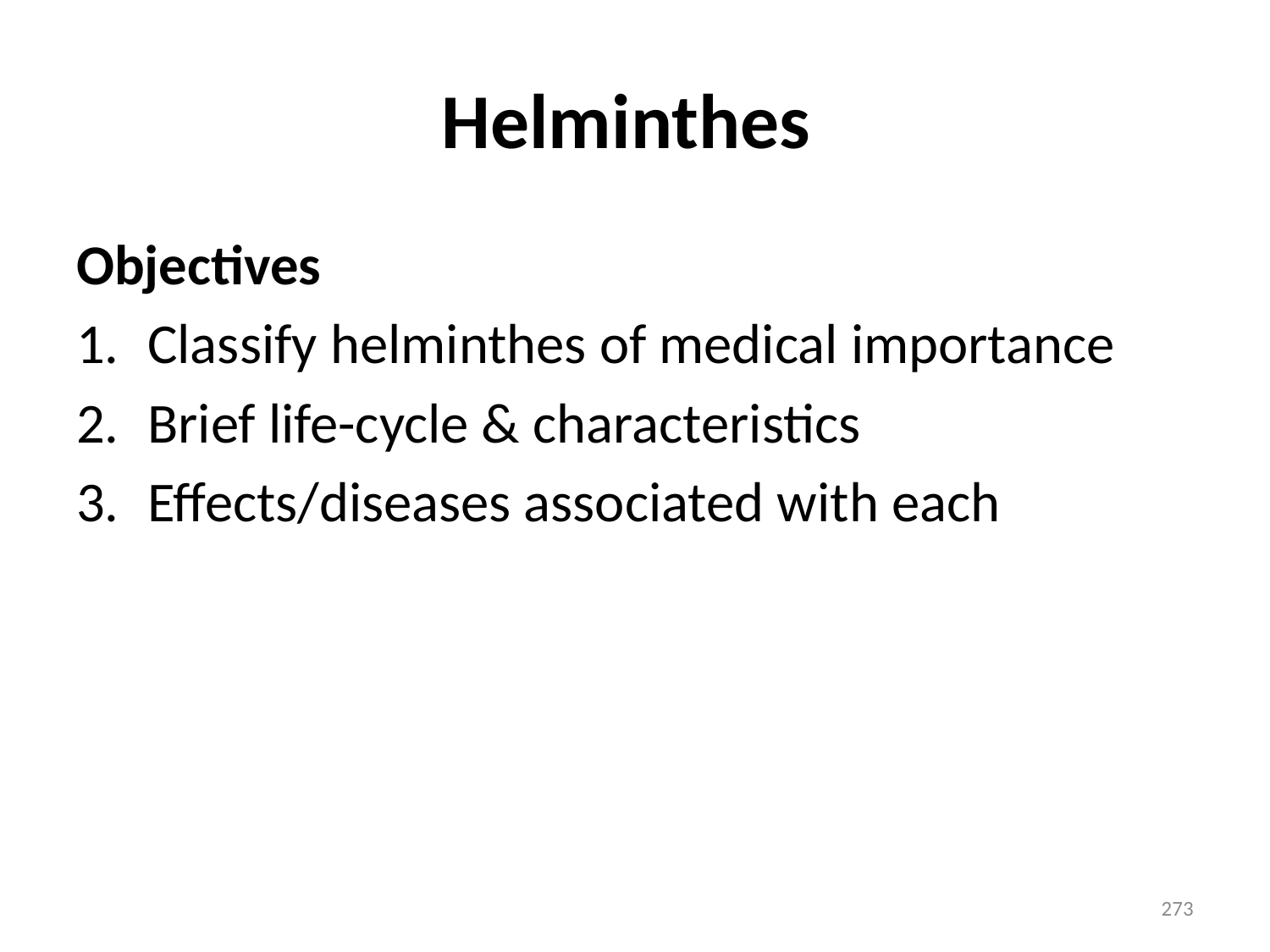

# Helminthes
Objectives
Classify helminthes of medical importance
Brief life-cycle & characteristics
Effects/diseases associated with each

273